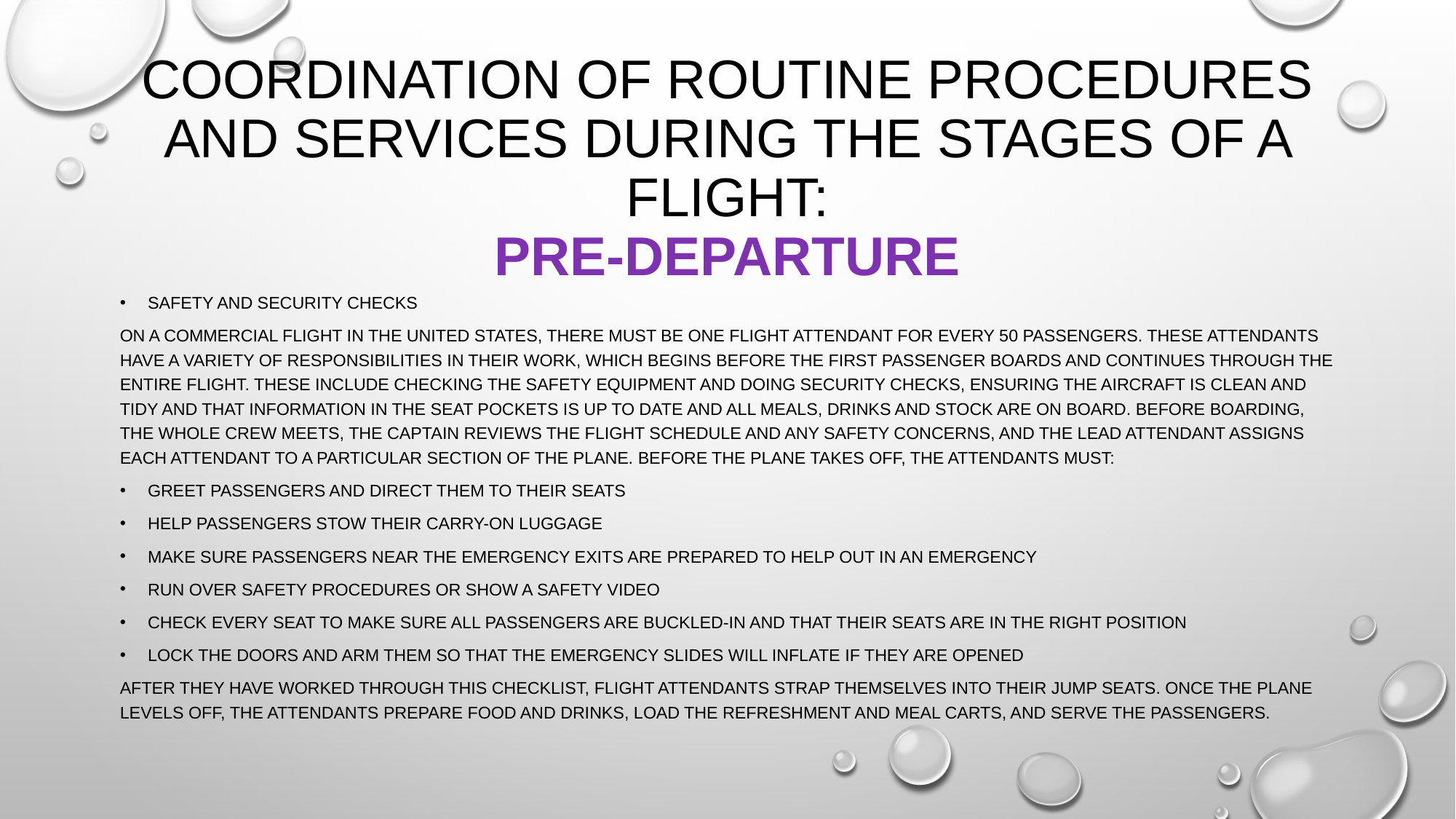

# Coordination of routine procedures and services during the stages of a flight: PRE-DEPARTURE
safety and security checks
On a commercial flight in the United States, there must be one flight attendant for every 50 passengers. These attendants have a variety of responsibilities in their work, which begins before the first passenger boards and continues through the entire flight. These include checking the safety equipment and doing security checks, ensuring the aircraft is clean and tidy and that information in the seat pockets is up to date and all meals, drinks and stock are on board. Before boarding, the whole crew meets, the captain reviews the flight schedule and any safety concerns, and the lead attendant assigns each attendant to a particular section of the plane. Before the plane takes off, the attendants must:
Greet passengers and direct them to their seats
Help passengers stow their carry-on luggage
Make sure passengers near the emergency exits are prepared to help out in an emergency
Run over safety procedures or show a safety video
Check every seat to make sure all passengers are buckled-in and that their seats are in the right position
Lock the doors and arm them so that the emergency slides will inflate if they are opened
After they have worked through this checklist, flight attendants strap themselves into their jump seats. Once the plane levels off, the attendants prepare food and drinks, load the refreshment and meal carts, and serve the passengers.